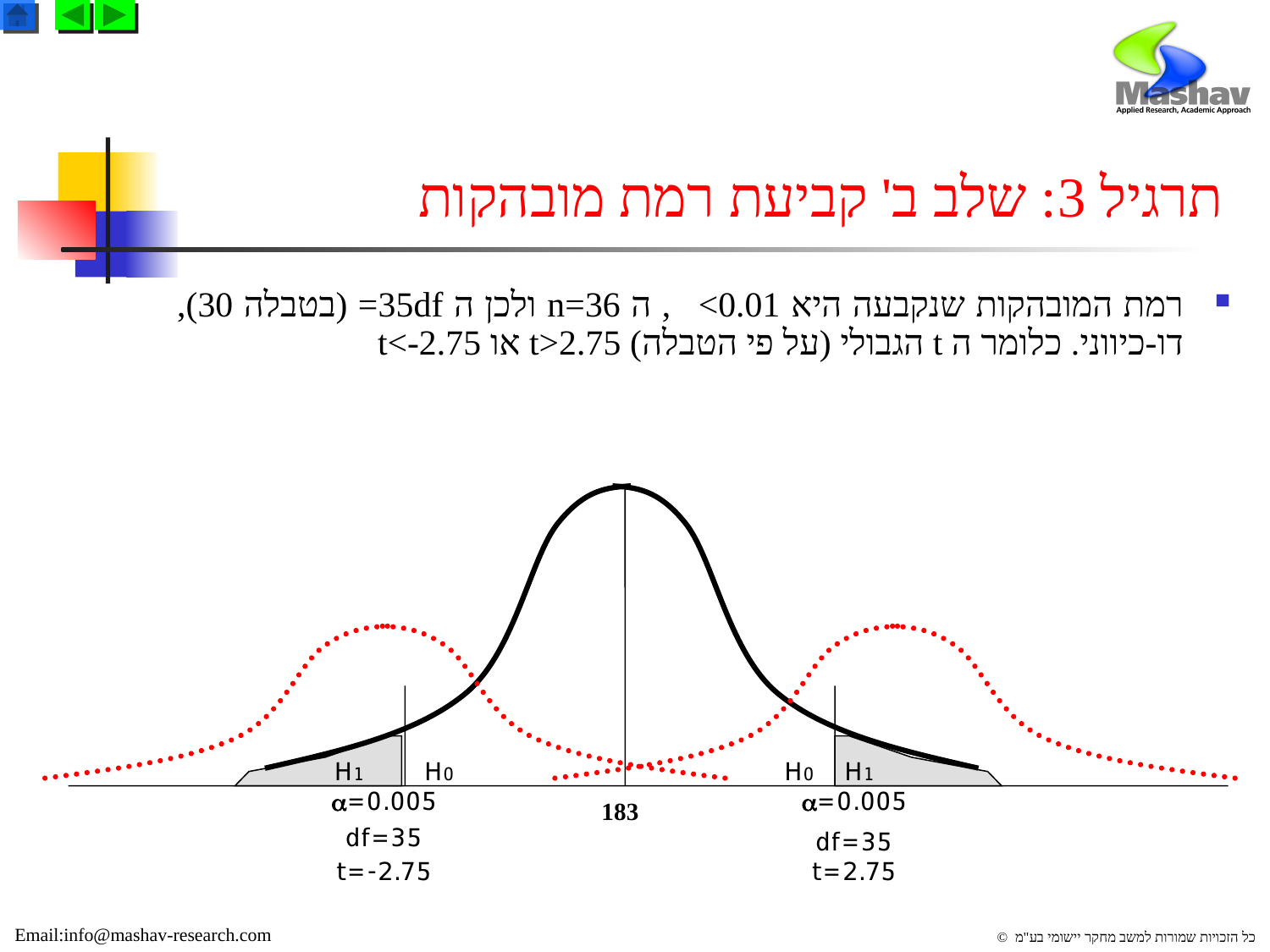

# תרגיל 3: שלב ב' קביעת רמת מובהקות α
רמת המובהקות שנקבעה היא α<0.01, ה n=36 ולכן ה 35df= (בטבלה 30), דו-כיווני. כלומר ה t הגבולי (על פי הטבלה) t>2.75 או t<-2.75

H1
H0
H0
H1

α=0.005
α=0.005
183
df=35
df=35
t=-2.75
t=2.75